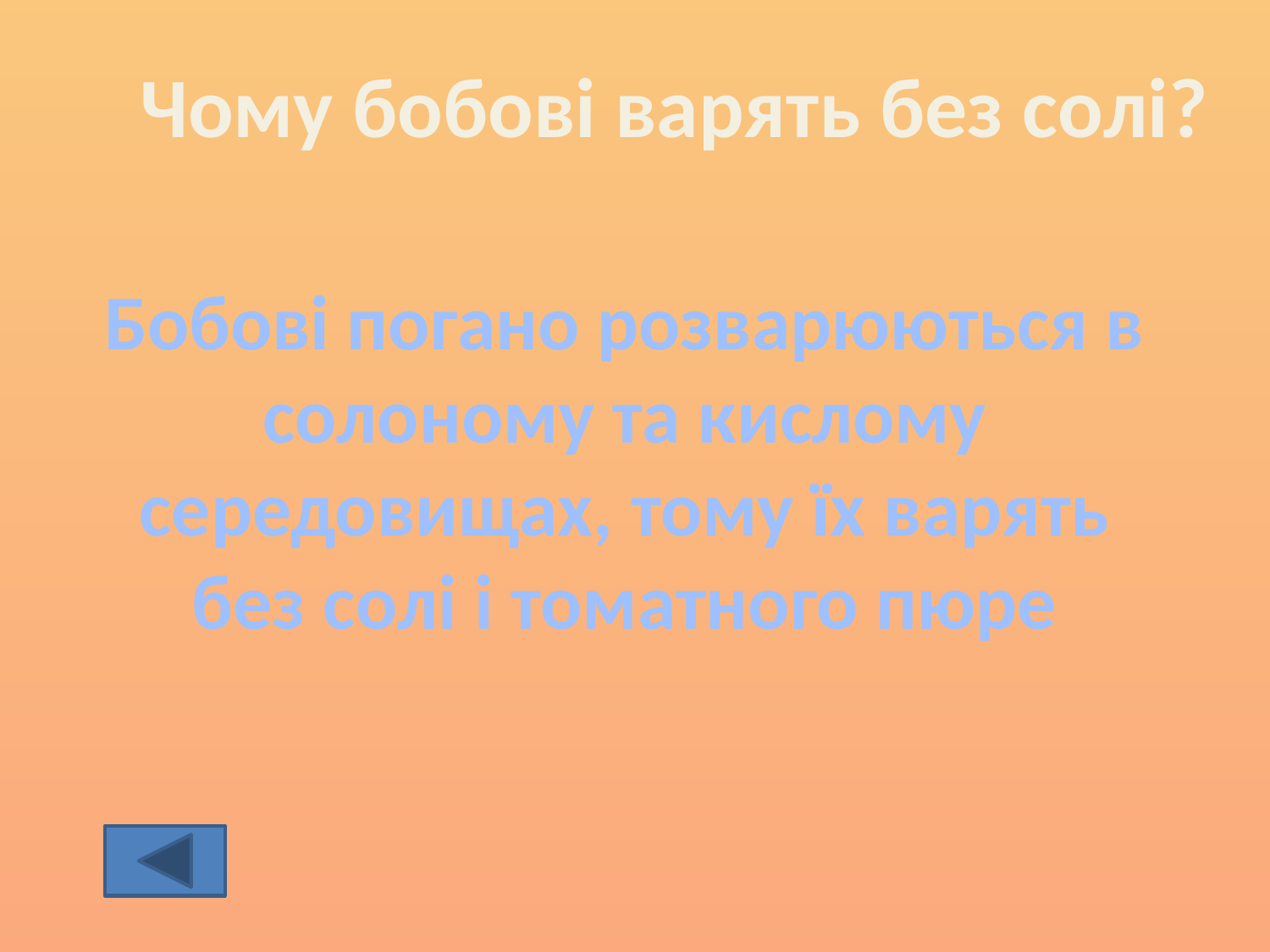

Чому бобові варять без солі?
Бобові погано розварюються в солоному та кислому середовищах, тому їх варять без солі і томатного пюре